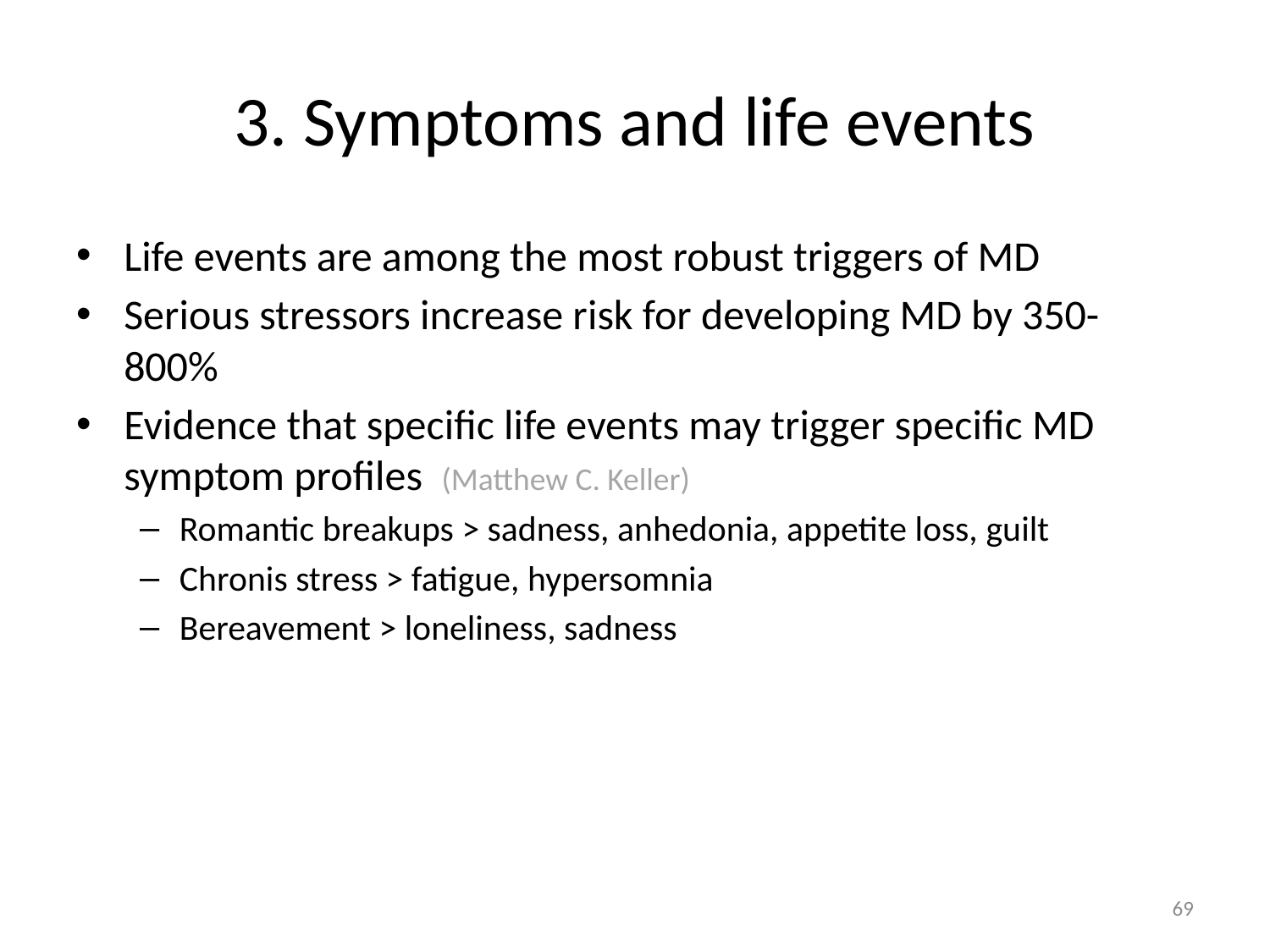

# 3. Symptoms and life events
Life events are among the most robust triggers of MD
Serious stressors increase risk for developing MD by 350-800%
Evidence that specific life events may trigger specific MD symptom profiles  (Matthew C. Keller)
Romantic breakups > sadness, anhedonia, appetite loss, guilt
Chronis stress > fatigue, hypersomnia
Bereavement > loneliness, sadness

69